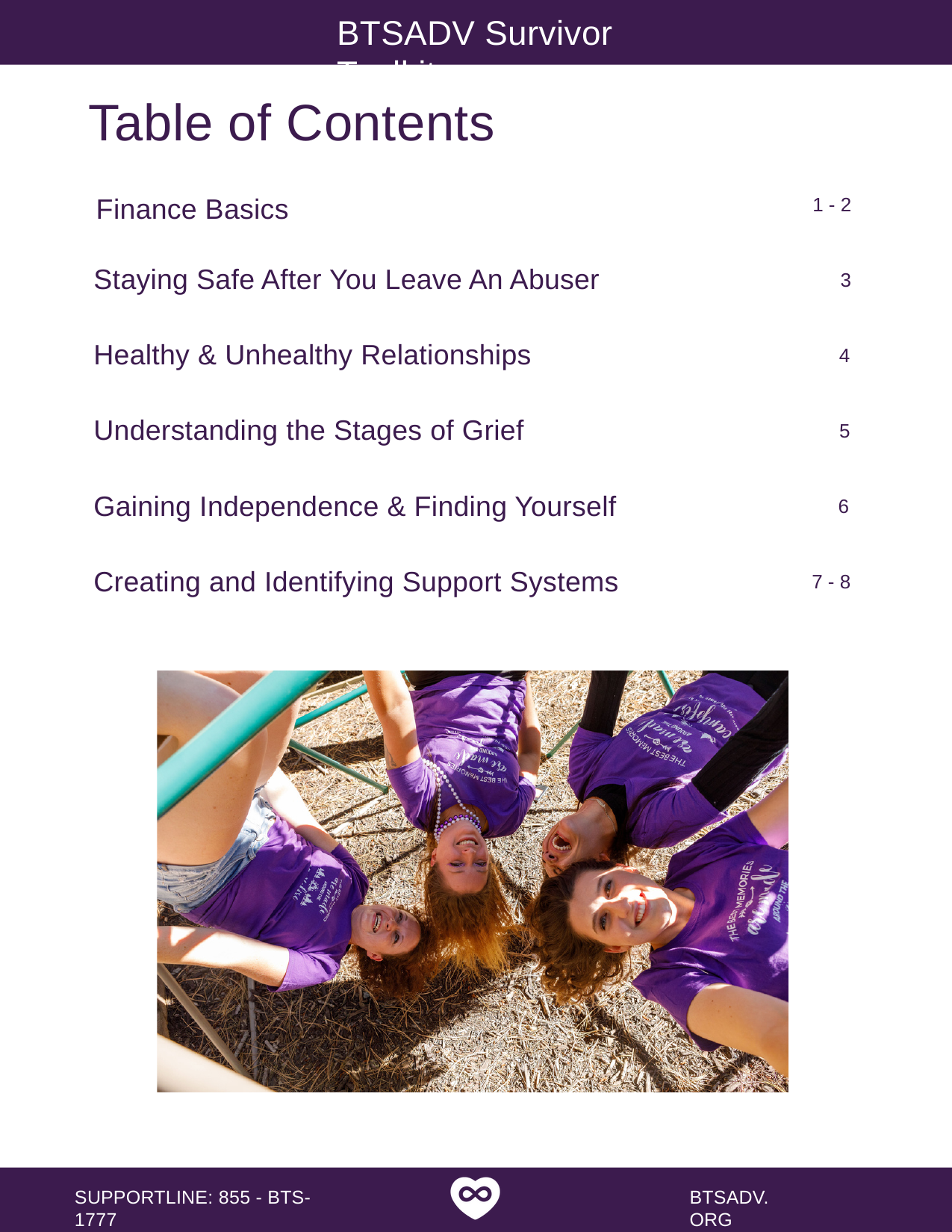

BTSADV Survivor Toolkit
Table of Contents
Finance Basics
1 - 2
Staying Safe After You Leave An Abuser
3
Healthy & Unhealthy Relationships
4
Understanding the Stages of Grief
5
Gaining Independence & Finding Yourself
6
Creating and Identifying Support Systems
7 - 8

SUPPORTLINE: 855 - BTS- 1777
BTSADV. ORG